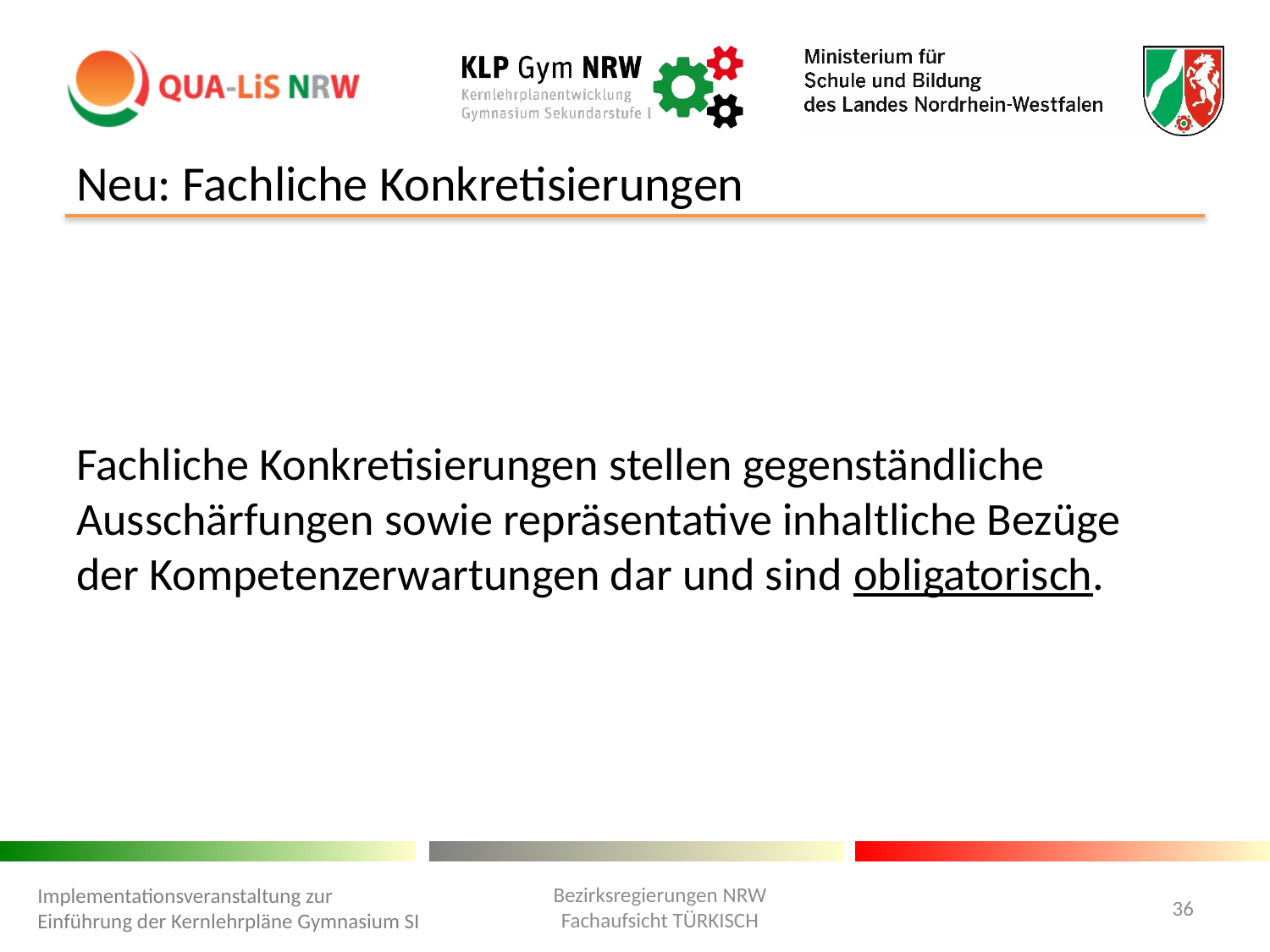

# Neu: Fachliche Konkretisierungen

Fachliche Konkretisierungen stellen gegenständliche Ausschärfungen sowie repräsentative inhaltliche Bezüge der Kompetenzerwartungen dar und sind obligatorisch.

Bezirksregierungen NRW
Fachaufsicht TÜRKISCH
Implementationsveranstaltung zur  Einführung der Kernlehrpläne Gymnasium SI
36